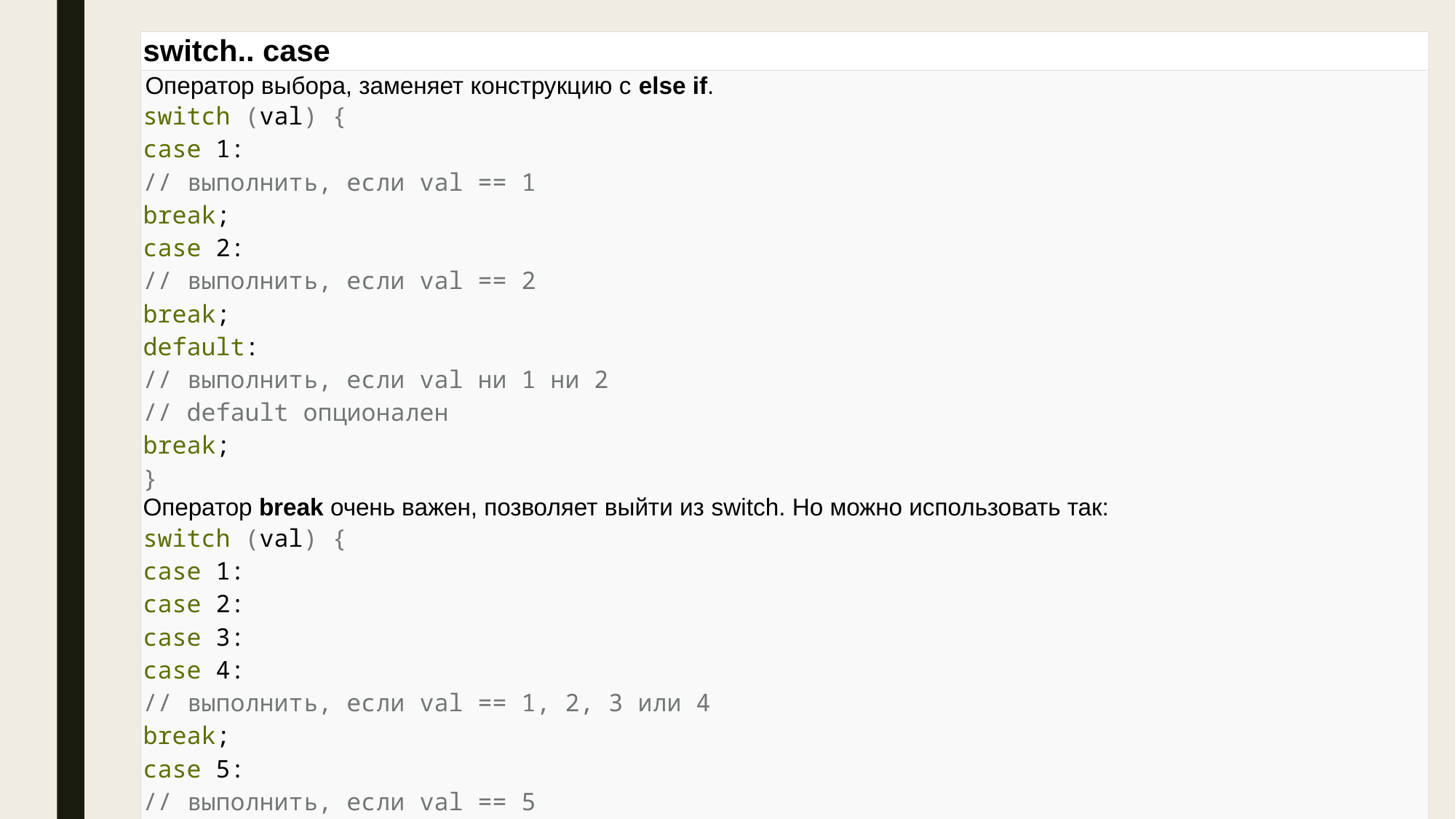

| switch.. case |
| --- |
| Оператор выбора, заменяет конструкцию с else if. switch (val) { case 1: // выполнить, если val == 1 break; case 2: // выполнить, если val == 2 break; default: // выполнить, если val ни 1 ни 2 // default опционален break; } Оператор break очень важен, позволяет выйти из switch. Но можно использовать так: switch (val) { case 1: case 2: case 3: case 4: // выполнить, если val == 1, 2, 3 или 4 break; case 5: // выполнить, если val == 5 break; } |